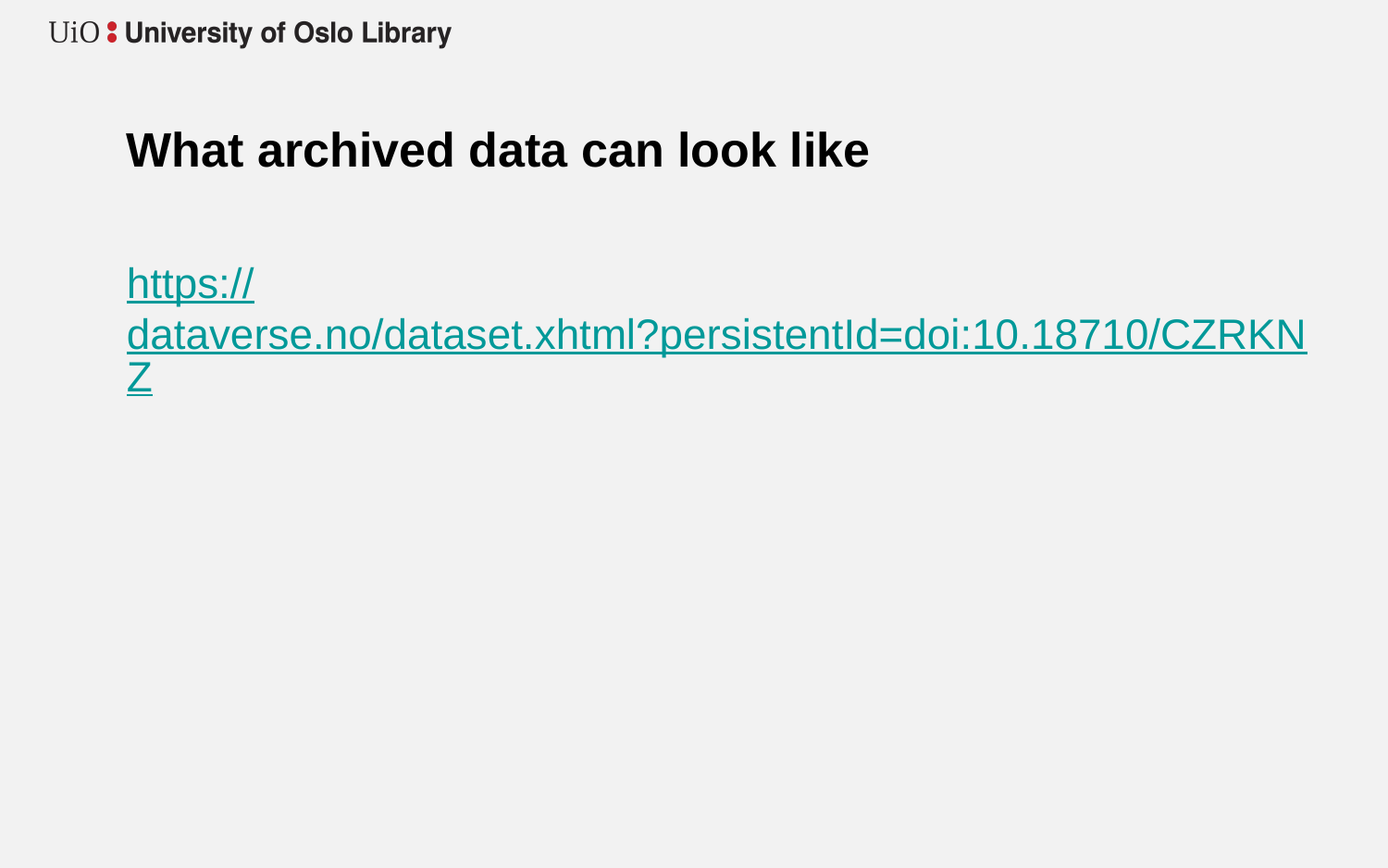

# What archived data can look like
https://dataverse.no/dataset.xhtml?persistentId=doi:10.18710/CZRKNZ